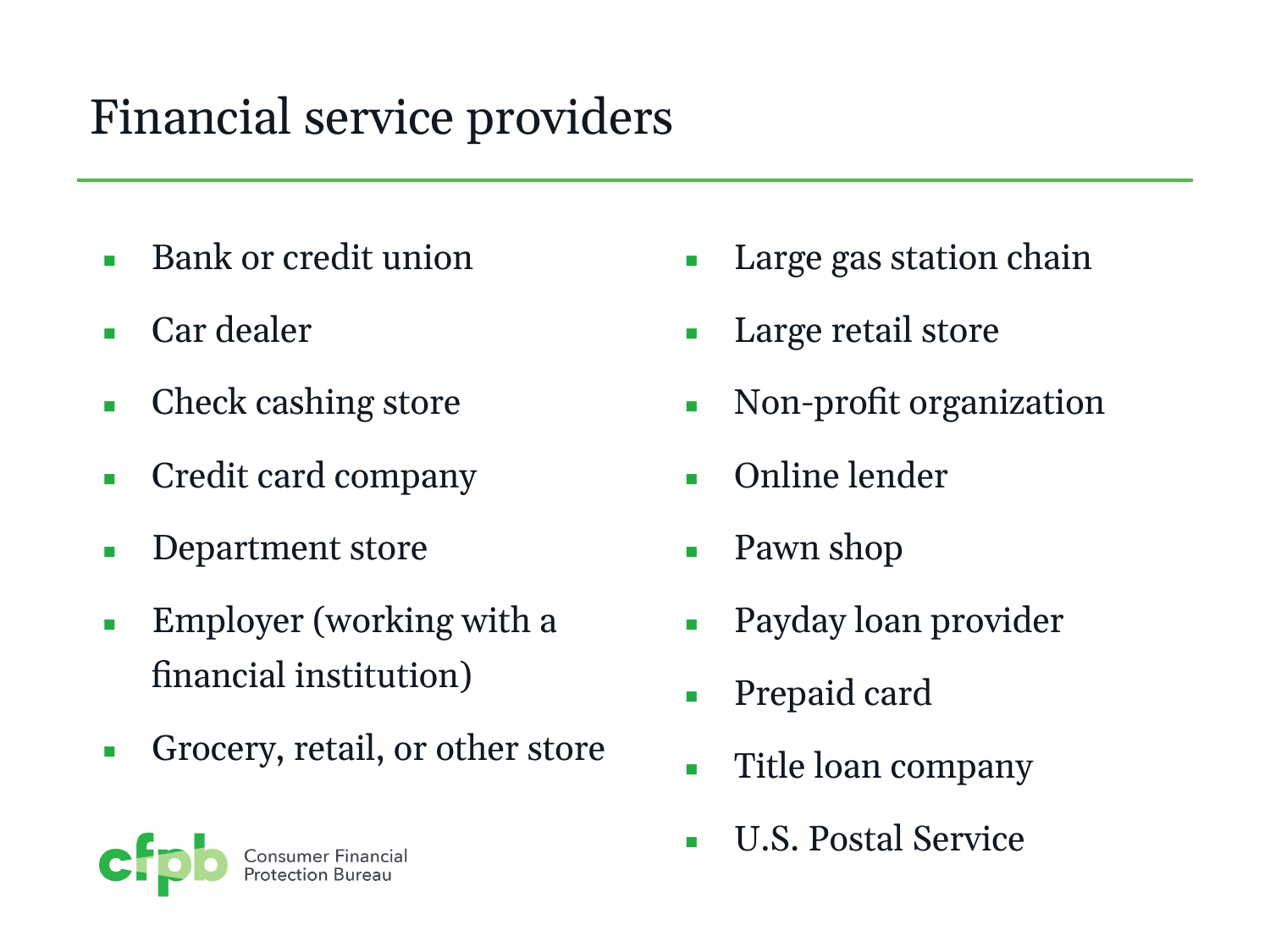

# Financial service providers
Bank or credit union
Car dealer
Check cashing store
Credit card company
Department store
Employer (working with a financial institution)
Grocery, retail, or other store
Large gas station chain
Large retail store
Non-profit organization
Online lender
Pawn shop
Payday loan provider
Prepaid card
Title loan company
U.S. Postal Service